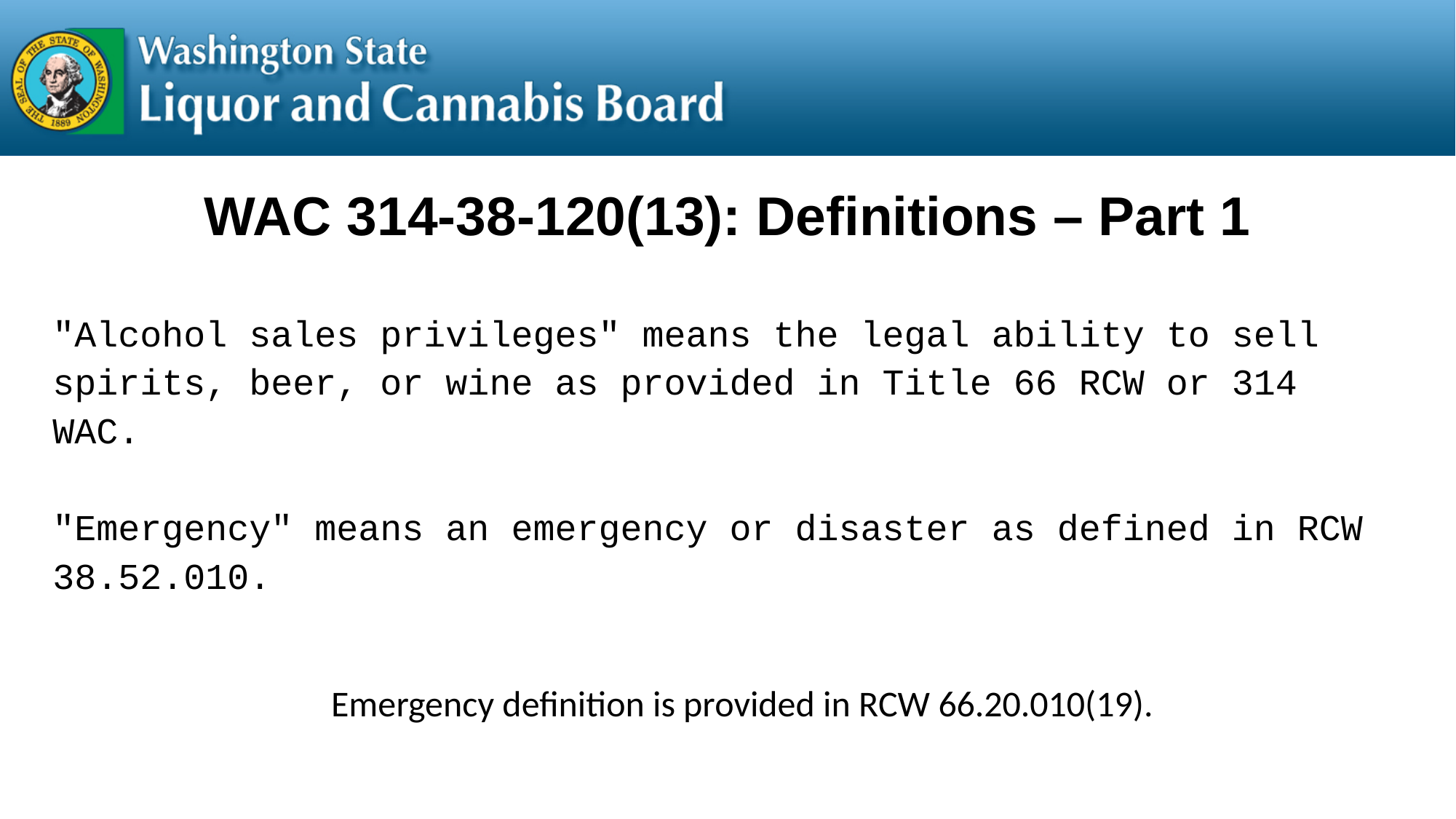

# WAC 314-38-120(13): Definitions – Part 1
"Alcohol sales privileges" means the legal ability to sell spirits, beer, or wine as provided in Title 66 RCW or 314 WAC.

"Emergency" means an emergency or disaster as defined in RCW 38.52.010.

Emergency definition is provided in RCW 66.20.010(19).